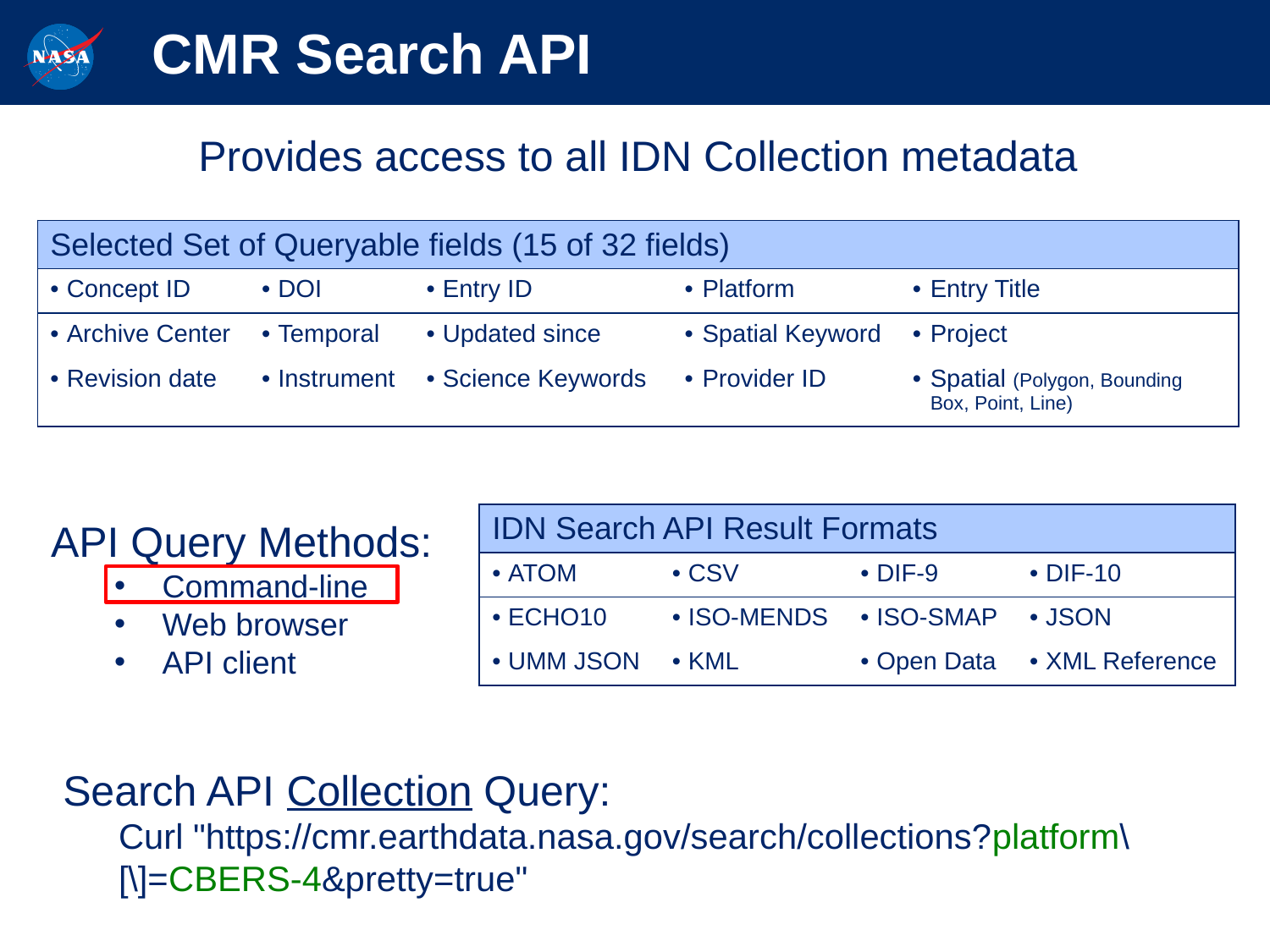

# CMR Search API
Provides access to all IDN Collection metadata

| Selected Set of Queryable fields (15 of 32 fields) |  |  |  |  |
| --- | --- | --- | --- | --- |
| Concept ID | DOI | Entry ID | Platform | Entry Title |
| Archive Center | Temporal | Updated since | Spatial Keyword | Project |
| Revision date | Instrument | Science Keywords | Provider ID | Spatial (Polygon, Bounding Box, Point, Line) |
| IDN Search API Result Formats |  |  |  |
| --- | --- | --- | --- |
| ATOM | CSV | DIF-9 | DIF-10 |
| ECHO10 | ISO-MENDS | ISO-SMAP | JSON |
| UMM JSON | KML | Open Data | XML Reference |
API Query Methods:
Command-line
Web browser
API client

Search API Collection Query:
Curl "https://cmr.earthdata.nasa.gov/search/collections?platform\[\]=CBERS-4&pretty=true"
16